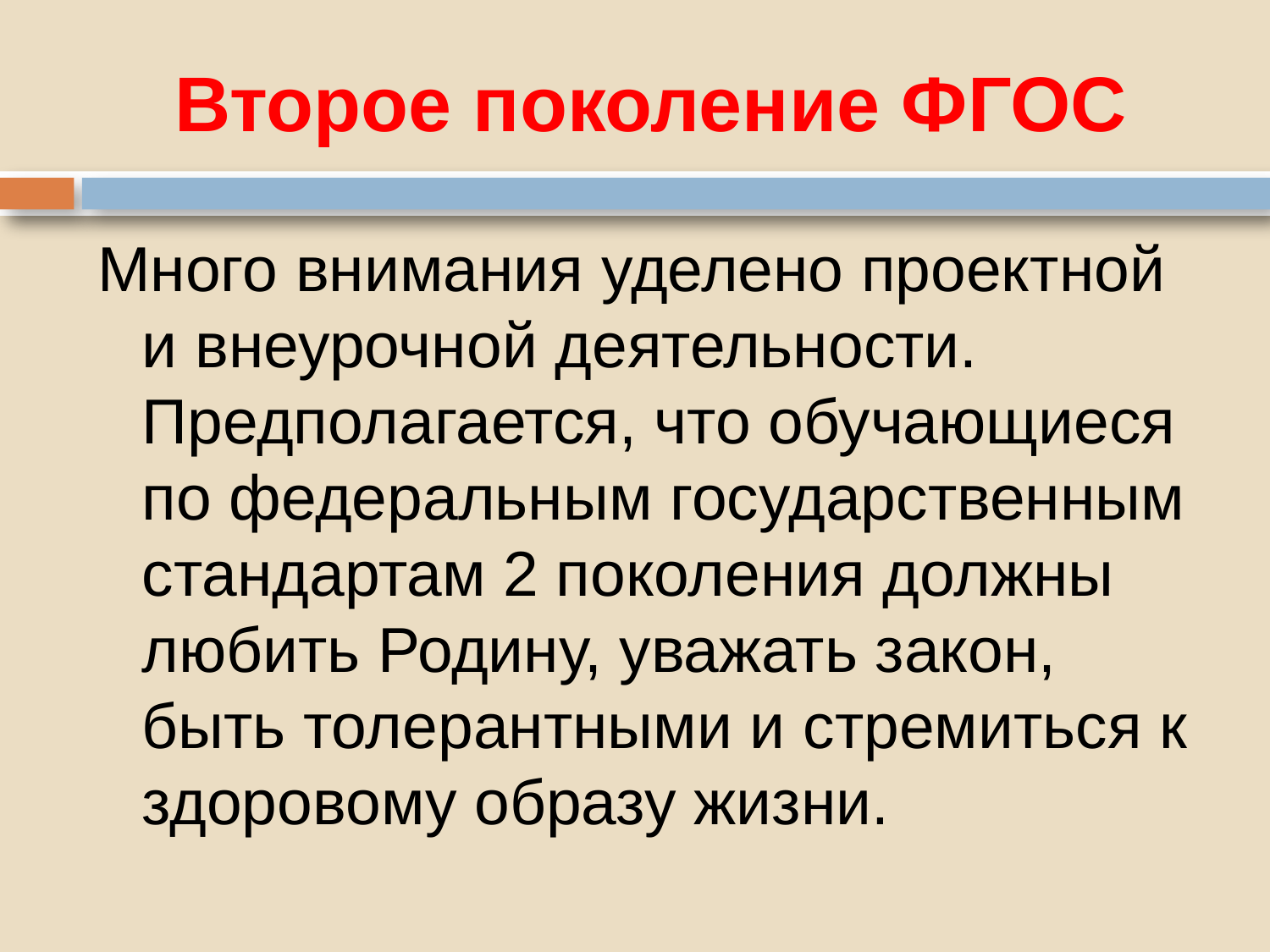

# Второе поколение ФГОС
Много внимания уделено проектной и внеурочной деятельности. Предполагается, что обучающиеся по федеральным государственным стандартам 2 поколения должны любить Родину, уважать закон, быть толерантными и стремиться к здоровому образу жизни.